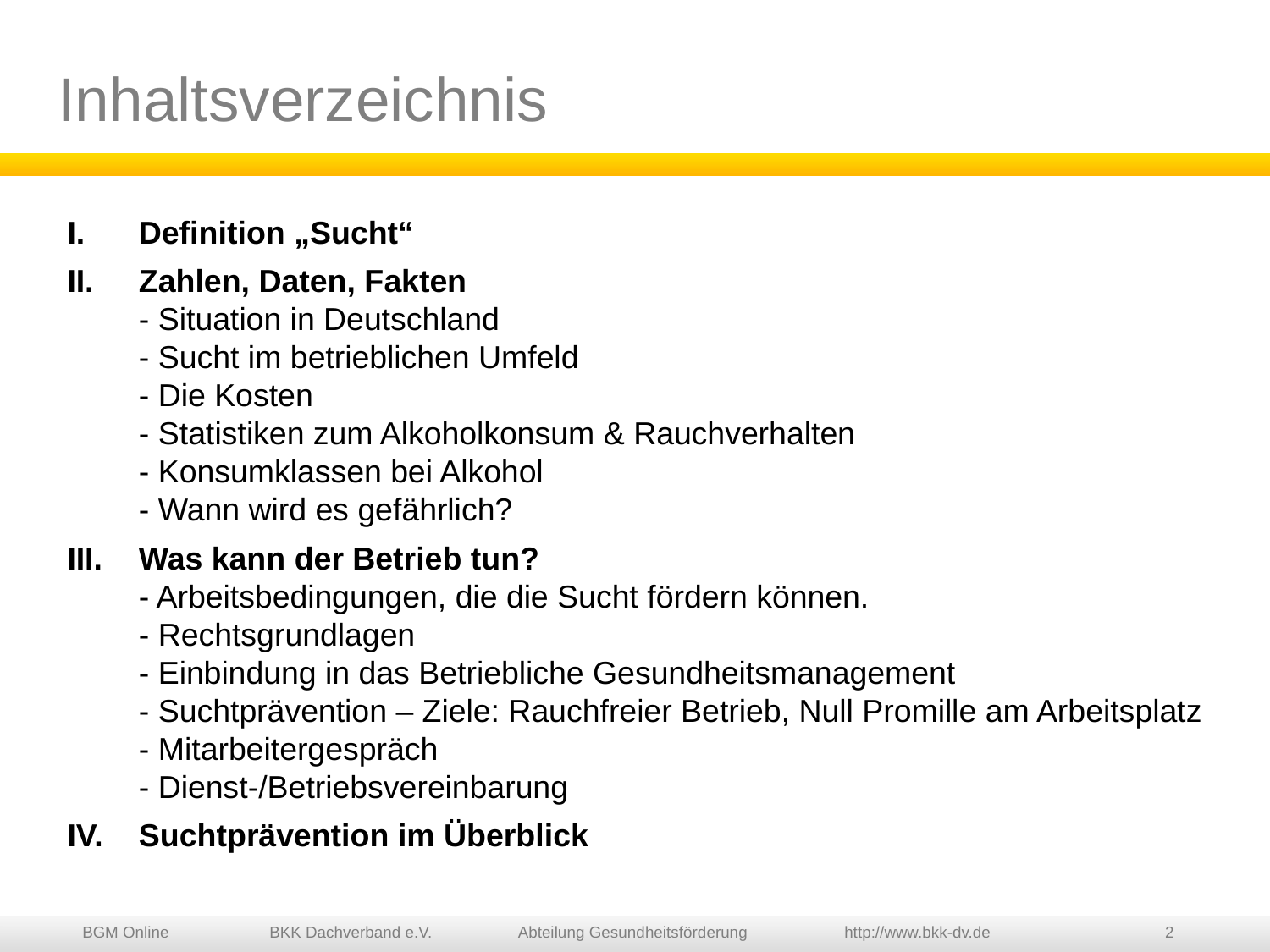

# Inhaltsverzeichnis
Definition „Sucht“
Zahlen, Daten, Fakten
- Situation in Deutschland
- Sucht im betrieblichen Umfeld
- Die Kosten
- Statistiken zum Alkoholkonsum & Rauchverhalten
- Konsumklassen bei Alkohol
- Wann wird es gefährlich?
Was kann der Betrieb tun?
- Arbeitsbedingungen, die die Sucht fördern können.
- Rechtsgrundlagen
- Einbindung in das Betriebliche Gesundheitsmanagement
- Suchtprävention – Ziele: Rauchfreier Betrieb, Null Promille am Arbeitsplatz
- Mitarbeitergespräch
- Dienst-/Betriebsvereinbarung
Suchtprävention im Überblick